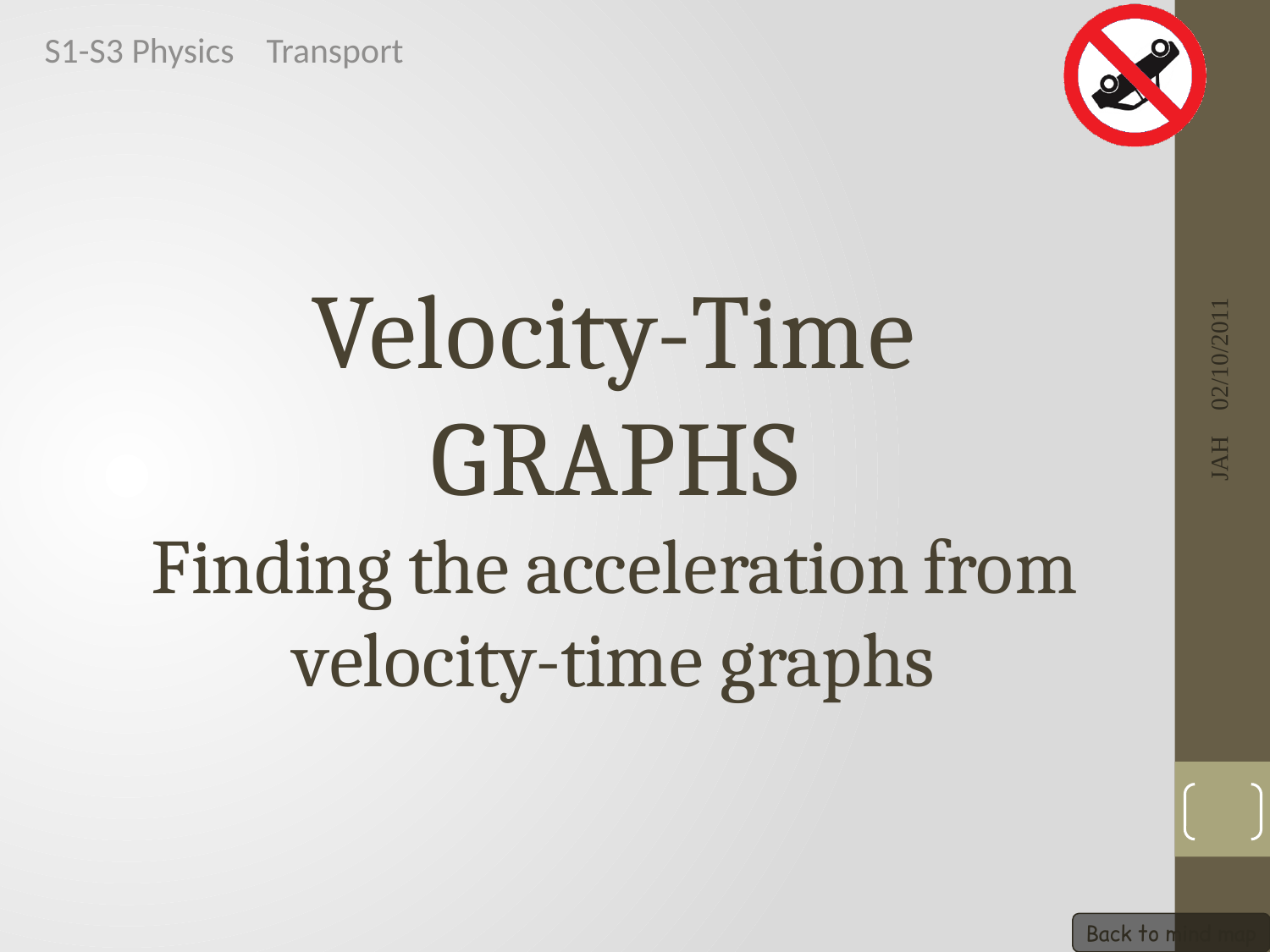

S1-S3 Physics    Transport
# Velocity-Time GRAPHS Finding the acceleration from velocity-time graphs
02/10/2011
JAH
12
Back to mind map